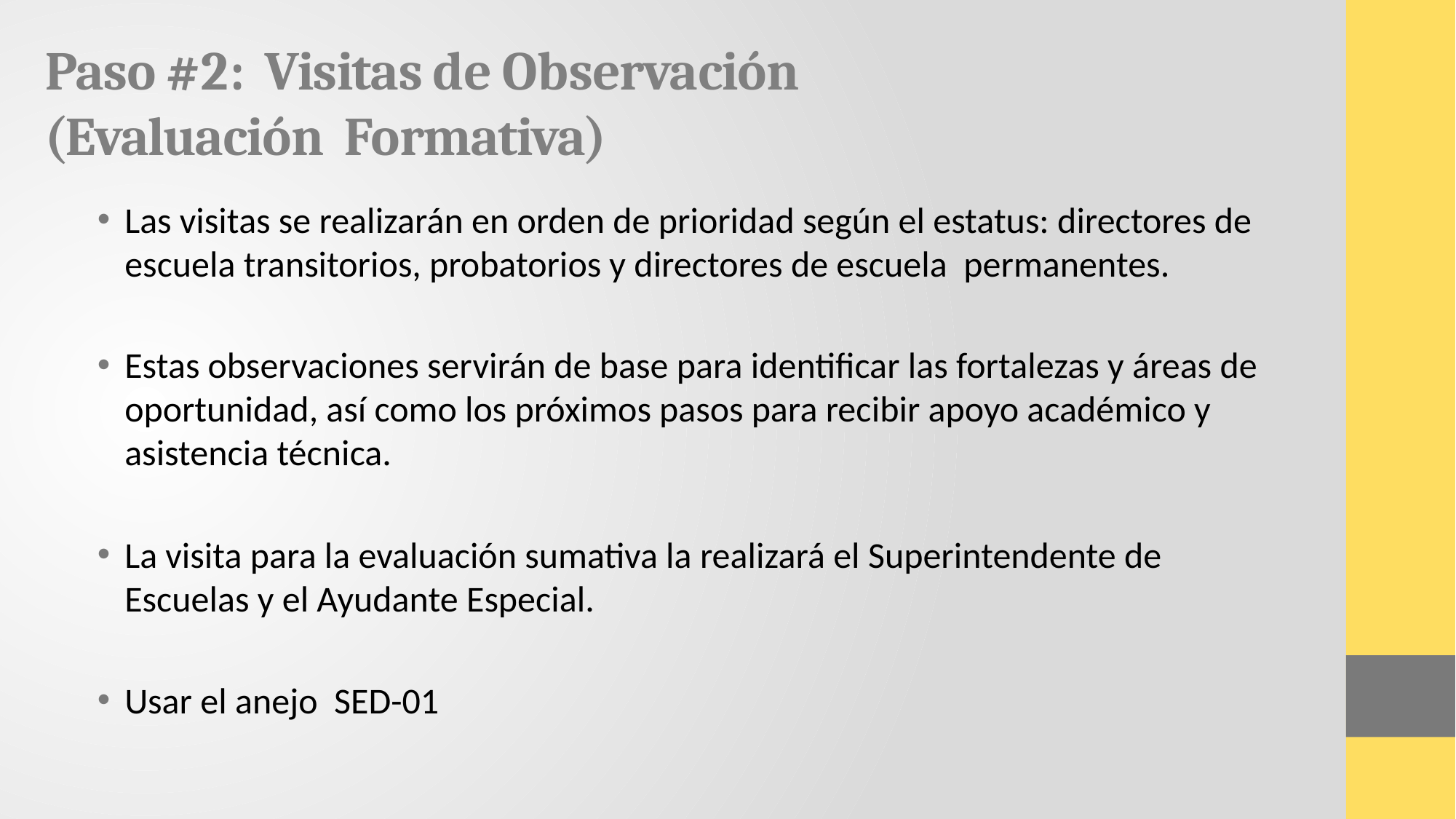

# Paso #2:  Visitas de Observación (Evaluación  Formativa)
Las visitas se realizarán en orden de prioridad según el estatus: directores de escuela transitorios, probatorios y directores de escuela  permanentes.

Estas observaciones servirán de base para identificar las fortalezas y áreas de oportunidad, así como los próximos pasos para recibir apoyo académico y asistencia técnica.

La visita para la evaluación sumativa la realizará el Superintendente de Escuelas y el Ayudante Especial.

Usar el anejo  SED-01